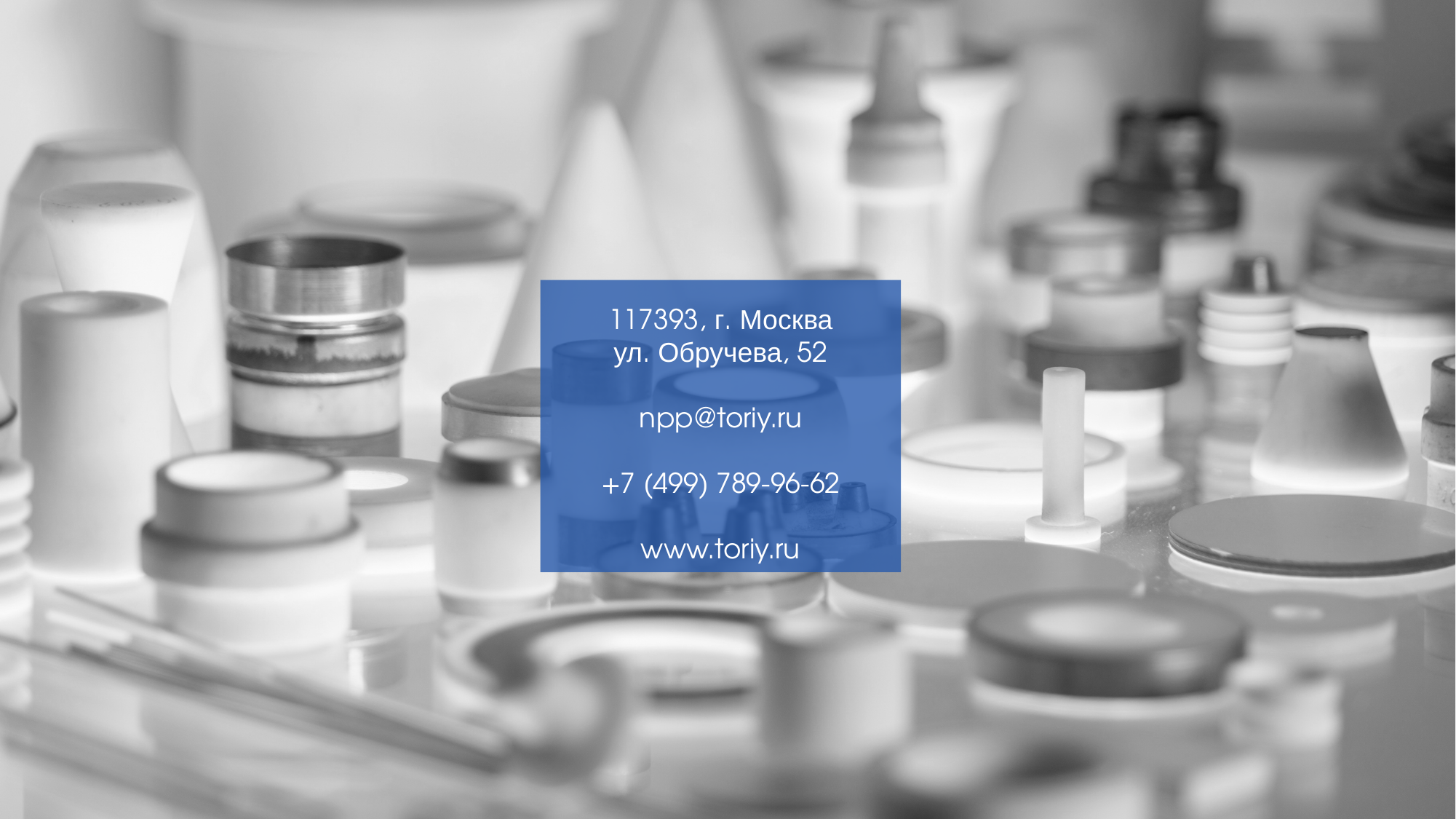

117393, г. Москва
ул. Обручева, 52
npp@toriy.ru
+7 (499) 789-96-62
www.toriy.ru